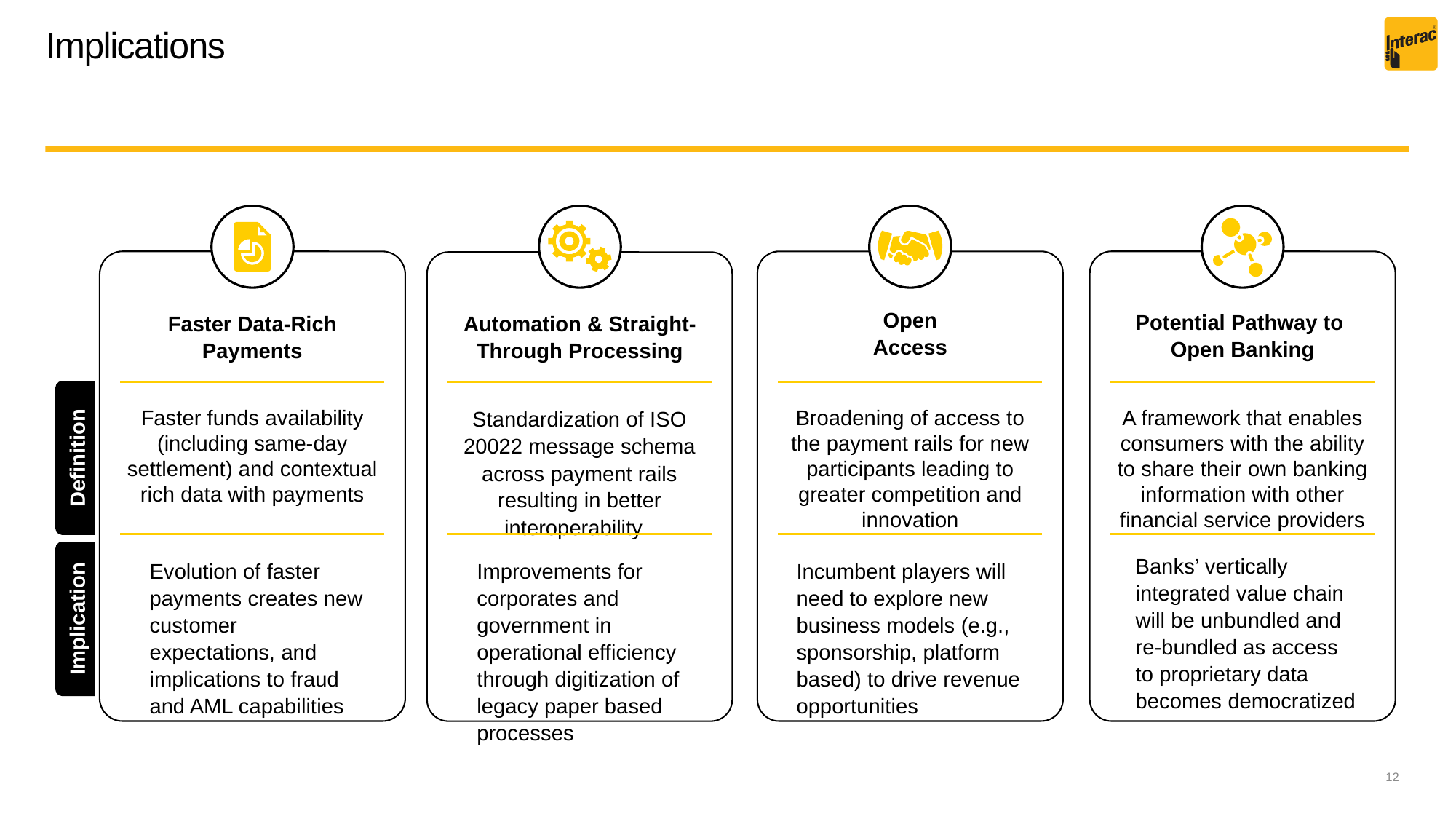

# Implications

Open
Access
Potential Pathway to
Open Banking
Automation & Straight-Through Processing
Faster Data-Rich Payments

Faster funds availability (including same-day settlement) and contextual rich data with payments
Broadening of access to the payment rails for new participants leading to greater competition and innovation
Standardization of ISO 20022 message schema across payment rails resulting in better interoperability
A framework that enables consumers with the ability to share their own banking information with other financial service providers
Definition
Banks’ vertically integrated value chain will be unbundled and re-bundled as access to proprietary data becomes democratized
Evolution of faster payments creates new customer expectations, and implications to fraud and AML capabilities
Improvements for corporates and government in operational efficiency through digitization of legacy paper based processes
Incumbent players will need to explore new business models (e.g., sponsorship, platform based) to drive revenue opportunities

Implication
12